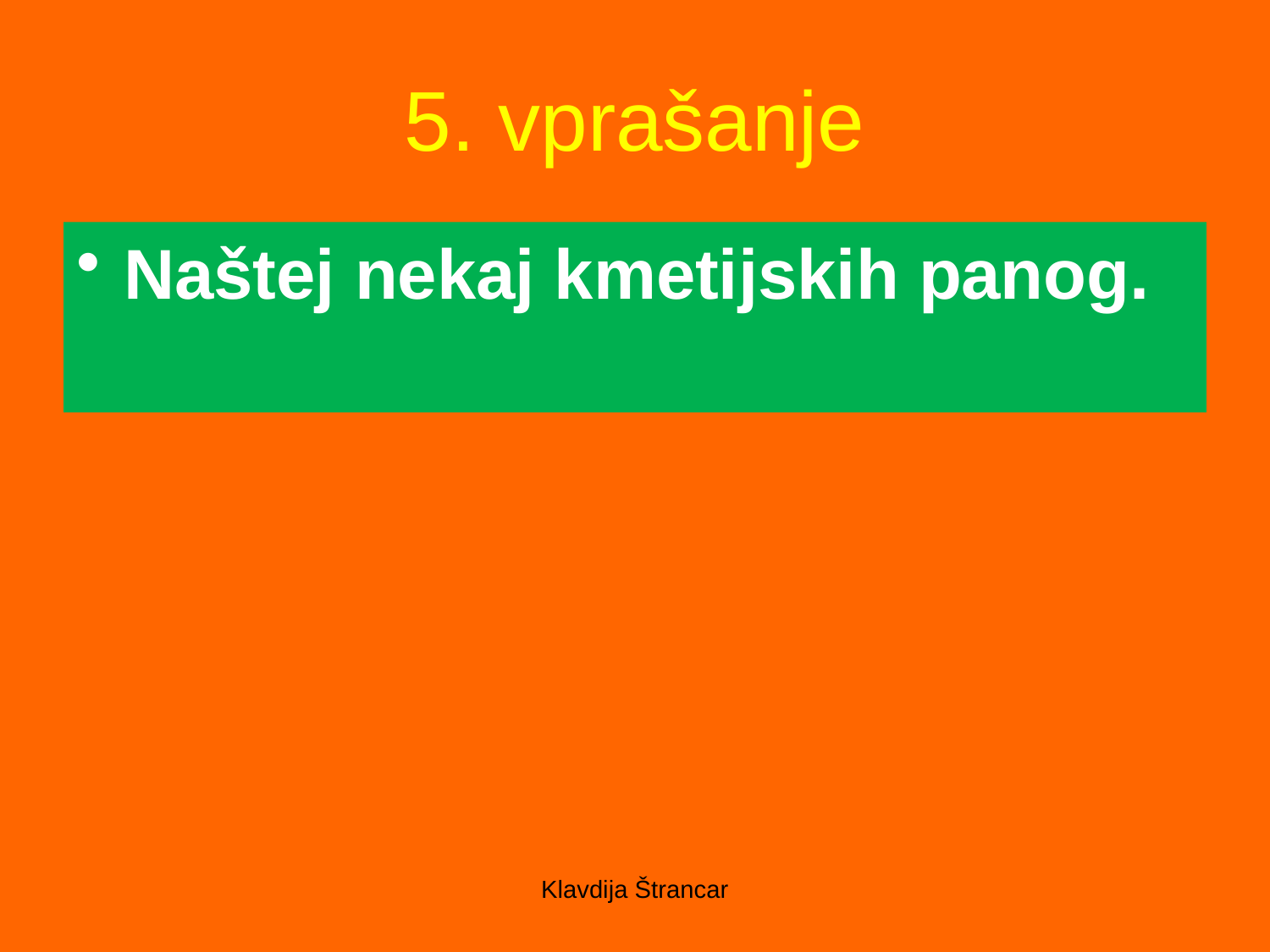

# 5. vprašanje
Naštej nekaj kmetijskih panog.
Klavdija Štrancar